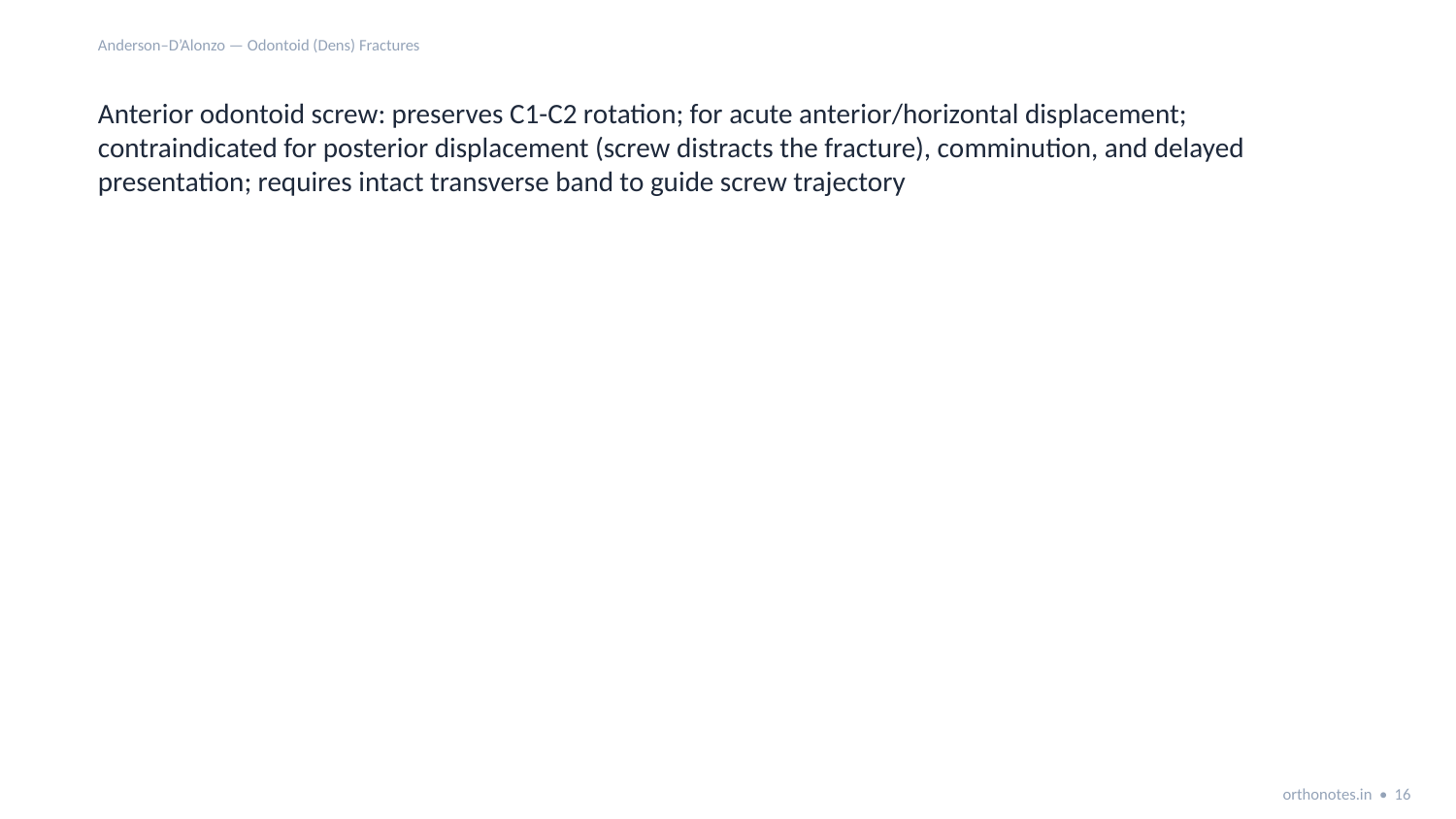

Anderson–D’Alonzo — Odontoid (Dens) Fractures
Anterior odontoid screw: preserves C1-C2 rotation; for acute anterior/horizontal displacement; contraindicated for posterior displacement (screw distracts the fracture), comminution, and delayed presentation; requires intact transverse band to guide screw trajectory
orthonotes.in  •  16